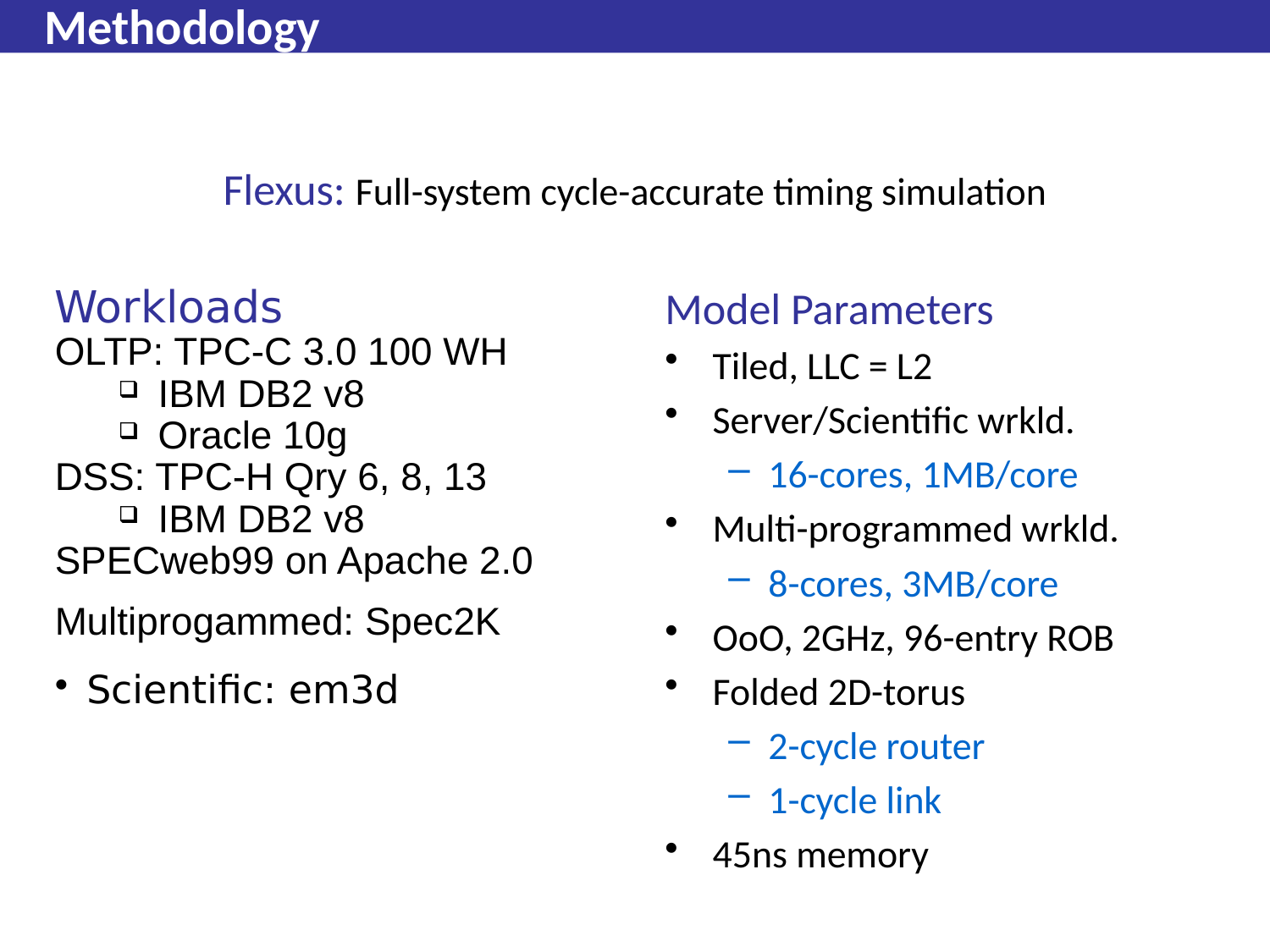

# Methodology
Flexus: Full-system cycle-accurate timing simulation
Model Parameters
Tiled, LLC = L2
Server/Scientific wrkld.
16-cores, 1MB/core
Multi-programmed wrkld.
8-cores, 3MB/core
OoO, 2GHz, 96-entry ROB
Folded 2D-torus
2-cycle router
1-cycle link
45ns memory
Workloads
OLTP: TPC-C 3.0 100 WH
IBM DB2 v8
Oracle 10g
DSS: TPC-H Qry 6, 8, 13
IBM DB2 v8
SPECweb99 on Apache 2.0

Multiprogammed: Spec2K
Scientific: em3d
418
© 2009 Hardavellas